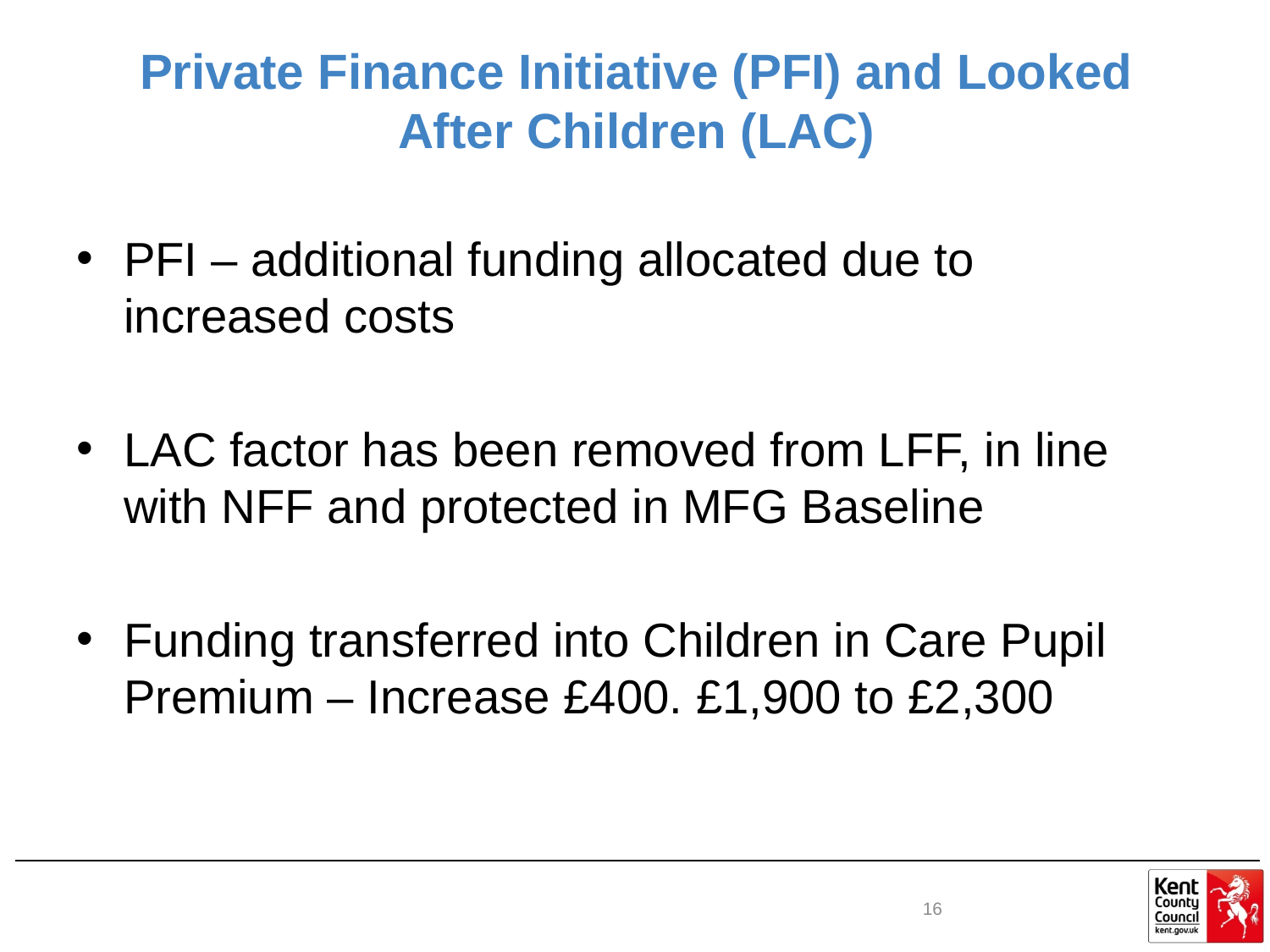

# Private Finance Initiative (PFI) and Looked After Children (LAC)
PFI – additional funding allocated due to increased costs

LAC factor has been removed from LFF, in line with NFF and protected in MFG Baseline

Funding transferred into Children in Care Pupil Premium – Increase £400. £1,900 to £2,300

16